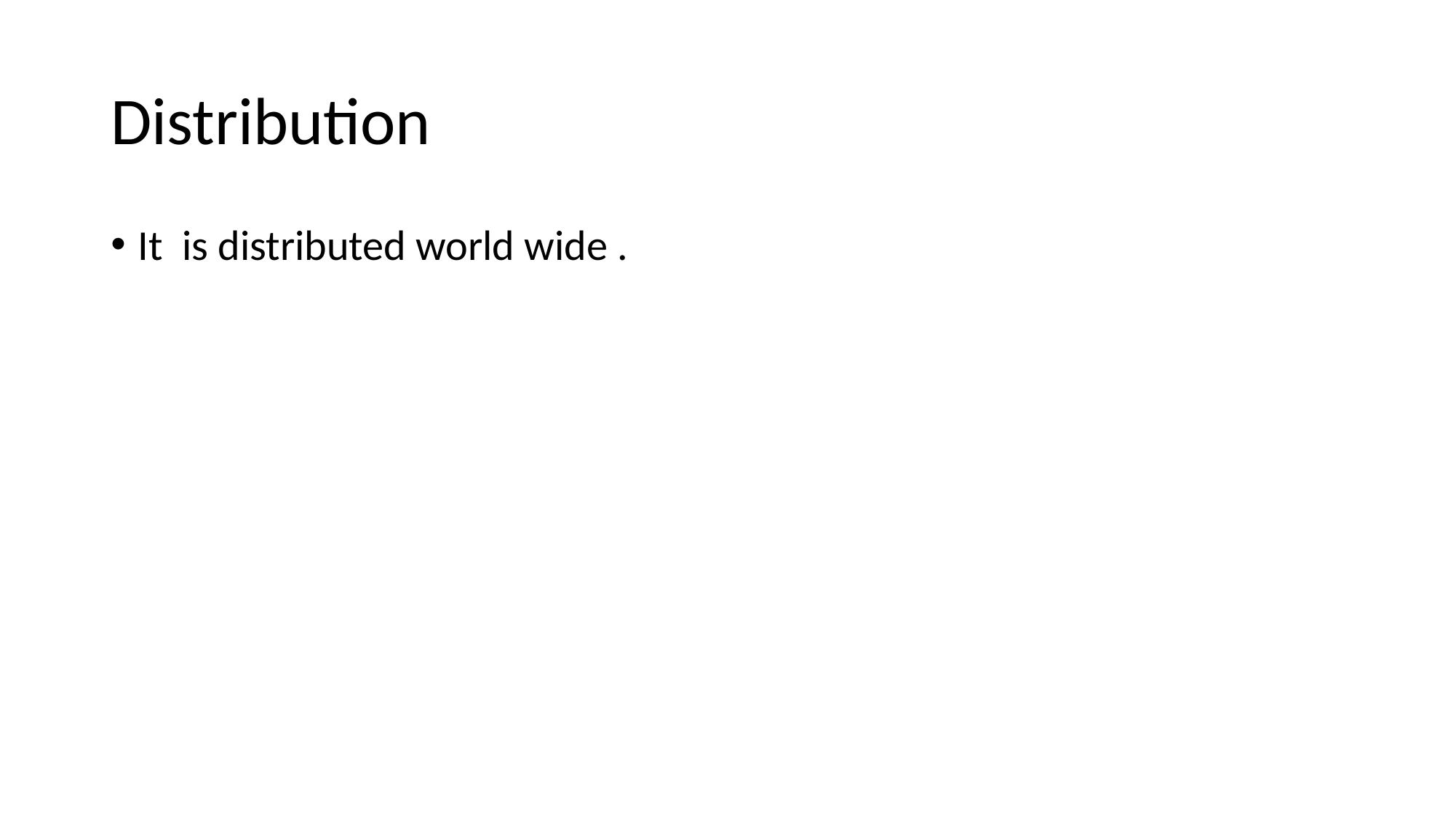

# Distribution
It  is distributed world wide .